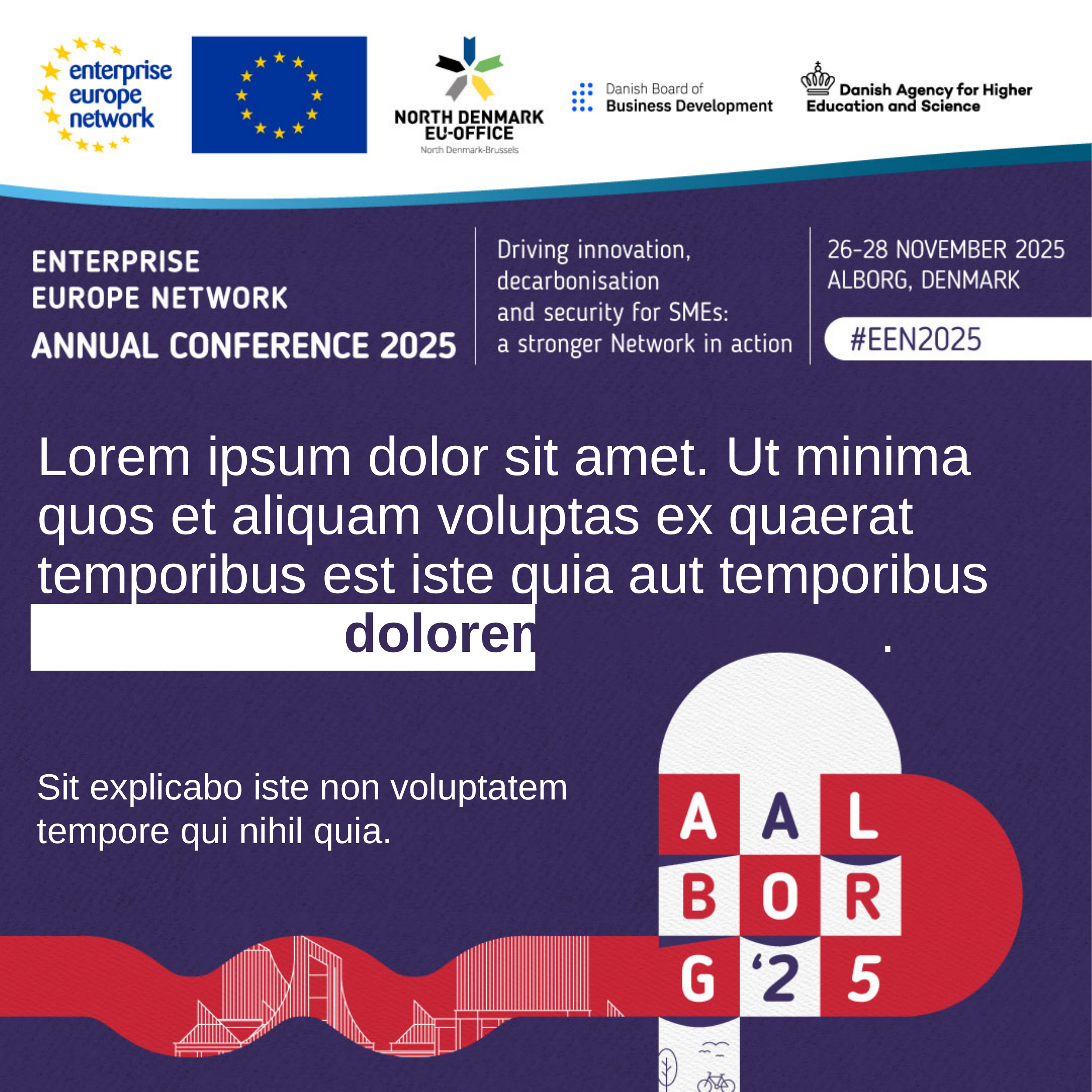

# Lorem ipsum dolor sit amet. Ut minima quos et aliquam voluptas ex quaerat temporibus est iste quia aut temporibus delectus qui doloremque veritatis.

Sit explicabo iste non voluptatem tempore qui nihil quia.